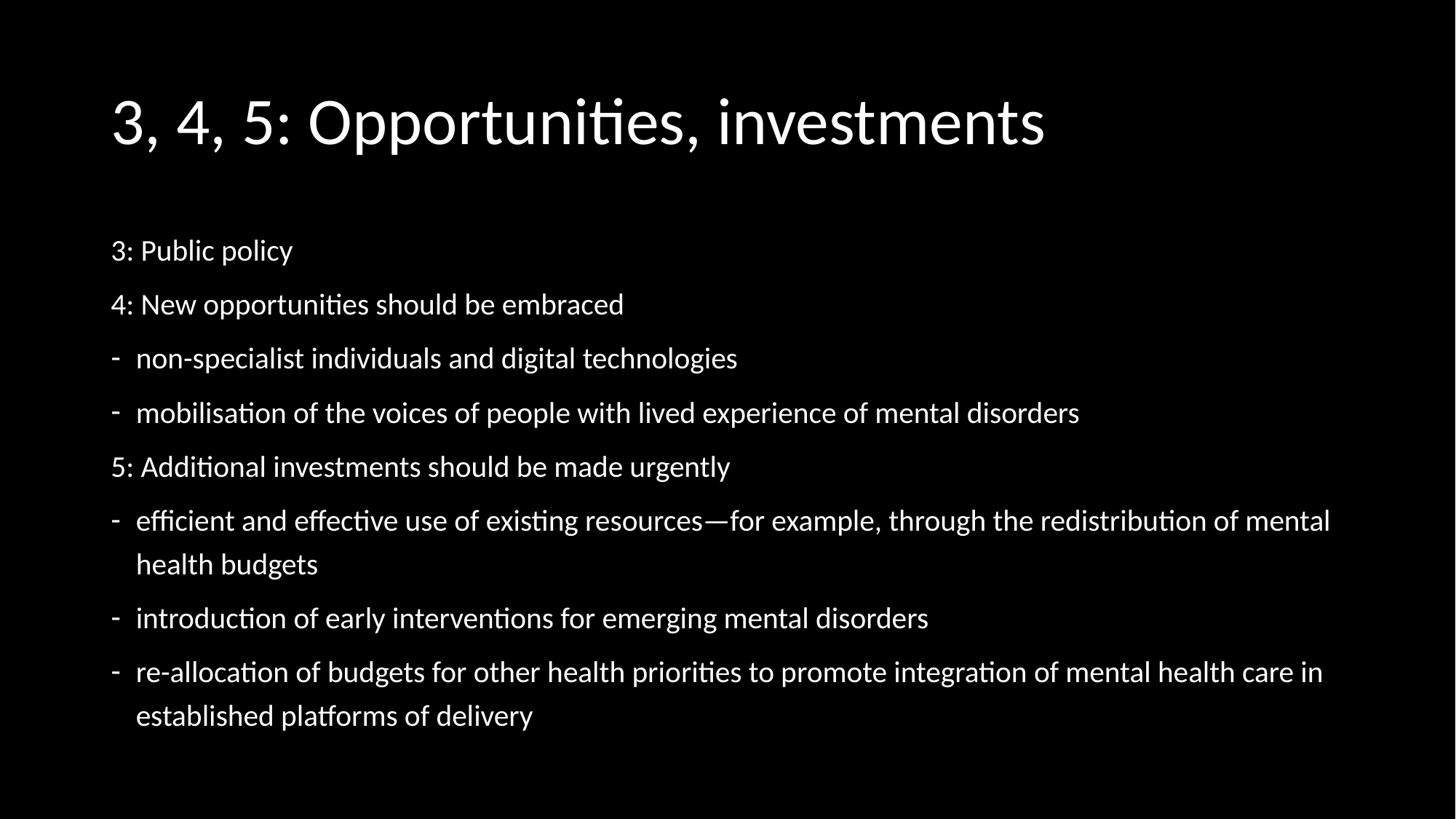

# 3, 4, 5: Opportunities, investments
3: Public policy
4: New opportunities should be embraced
non-specialist individuals and digital technologies
mobilisation of the voices of people with lived experience of mental disorders
5: Additional investments should be made urgently
efficient and effective use of existing resources—for example, through the redistribution of mental health budgets
introduction of early interventions for emerging mental disorders
re-allocation of budgets for other health priorities to promote integration of mental health care in established platforms of delivery